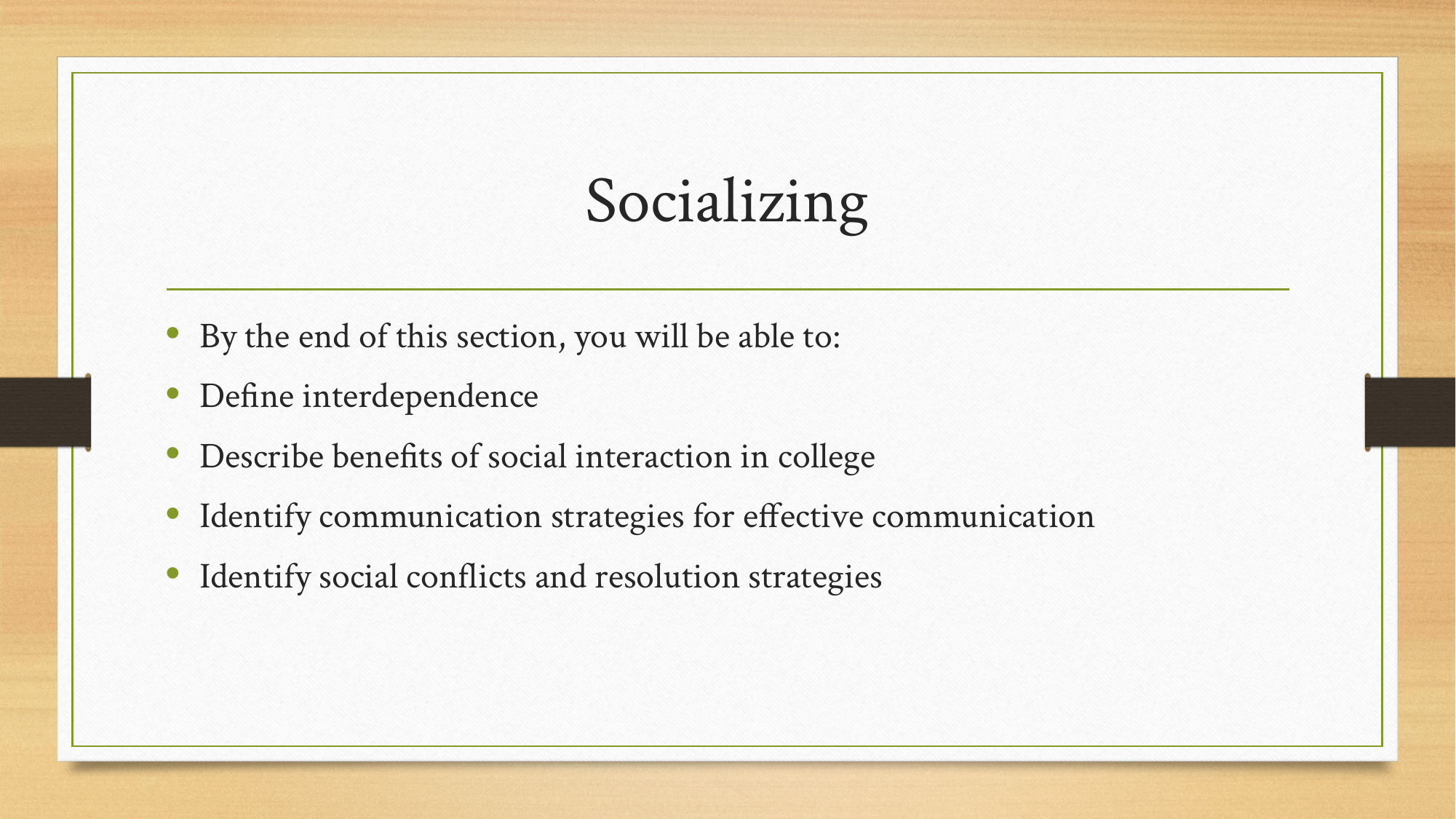

# Socializing
By the end of this section, you will be able to:
Define interdependence
Describe benefits of social interaction in college
Identify communication strategies for effective communication
Identify social conflicts and resolution strategies